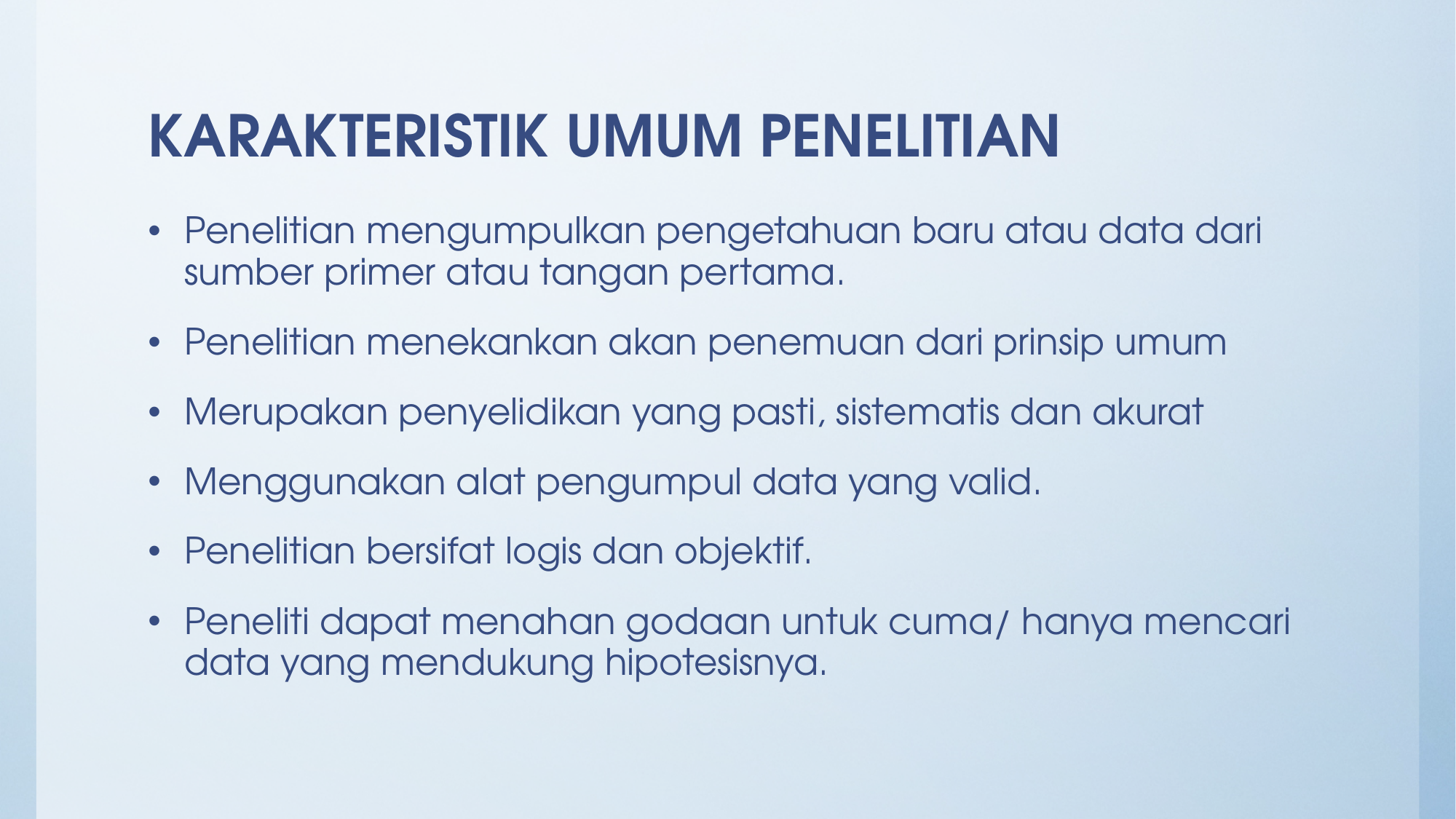

# KARAKTERISTIK UMUM PENELITIAN
Penelitian mengumpulkan pengetahuan baru atau data dari sumber primer atau tangan pertama.
Penelitian menekankan akan penemuan dari prinsip umum
Merupakan penyelidikan yang pasti, sistematis dan akurat
Menggunakan alat pengumpul data yang valid.
Penelitian bersifat logis dan objektif.
Peneliti dapat menahan godaan untuk cuma/ hanya mencari data yang mendukung hipotesisnya.